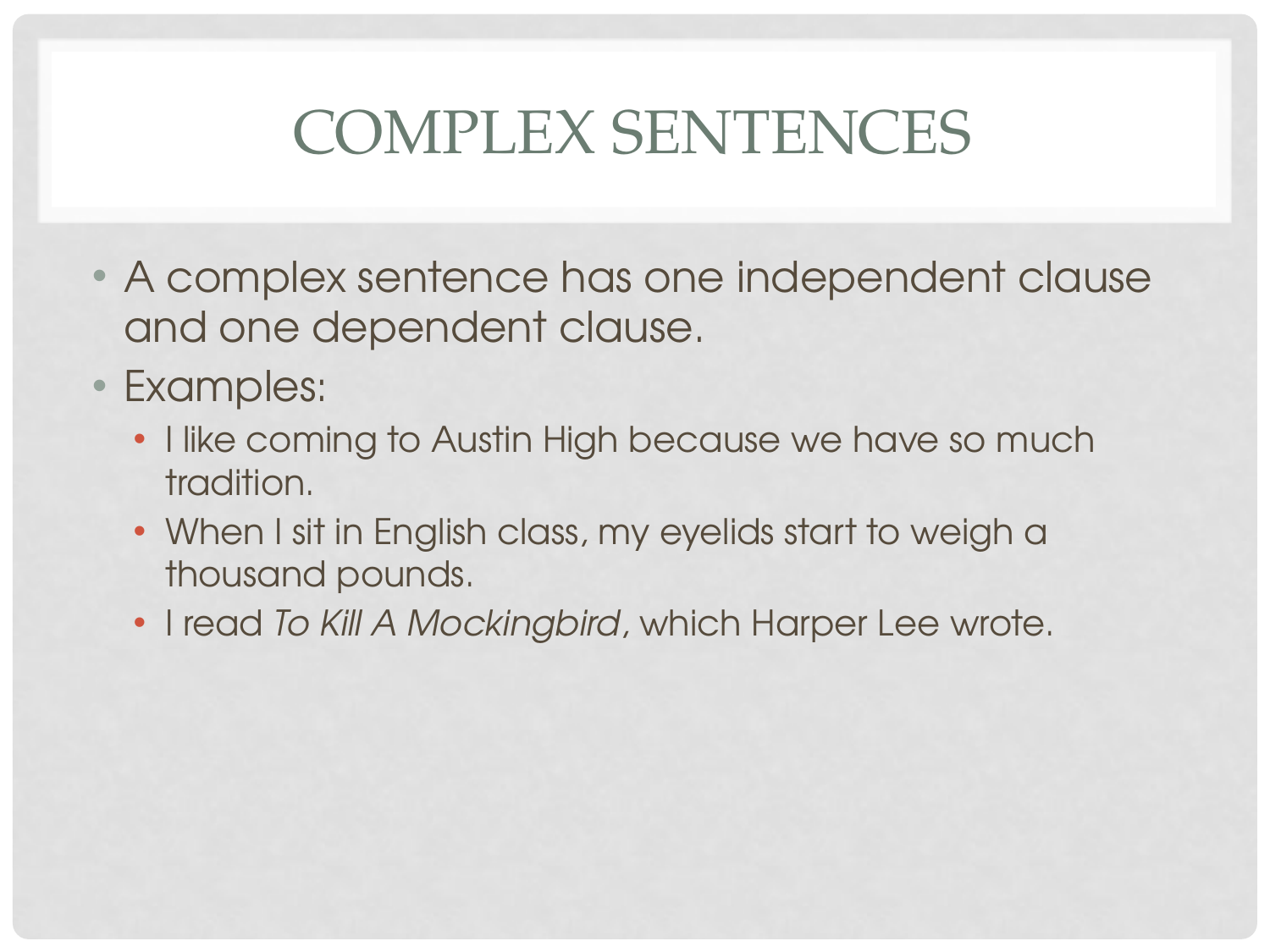

# Complex Sentences
A complex sentence has one independent clause and one dependent clause.
Examples:
I like coming to Austin High because we have so much tradition.
When I sit in English class, my eyelids start to weigh a thousand pounds.
I read To Kill A Mockingbird, which Harper Lee wrote.